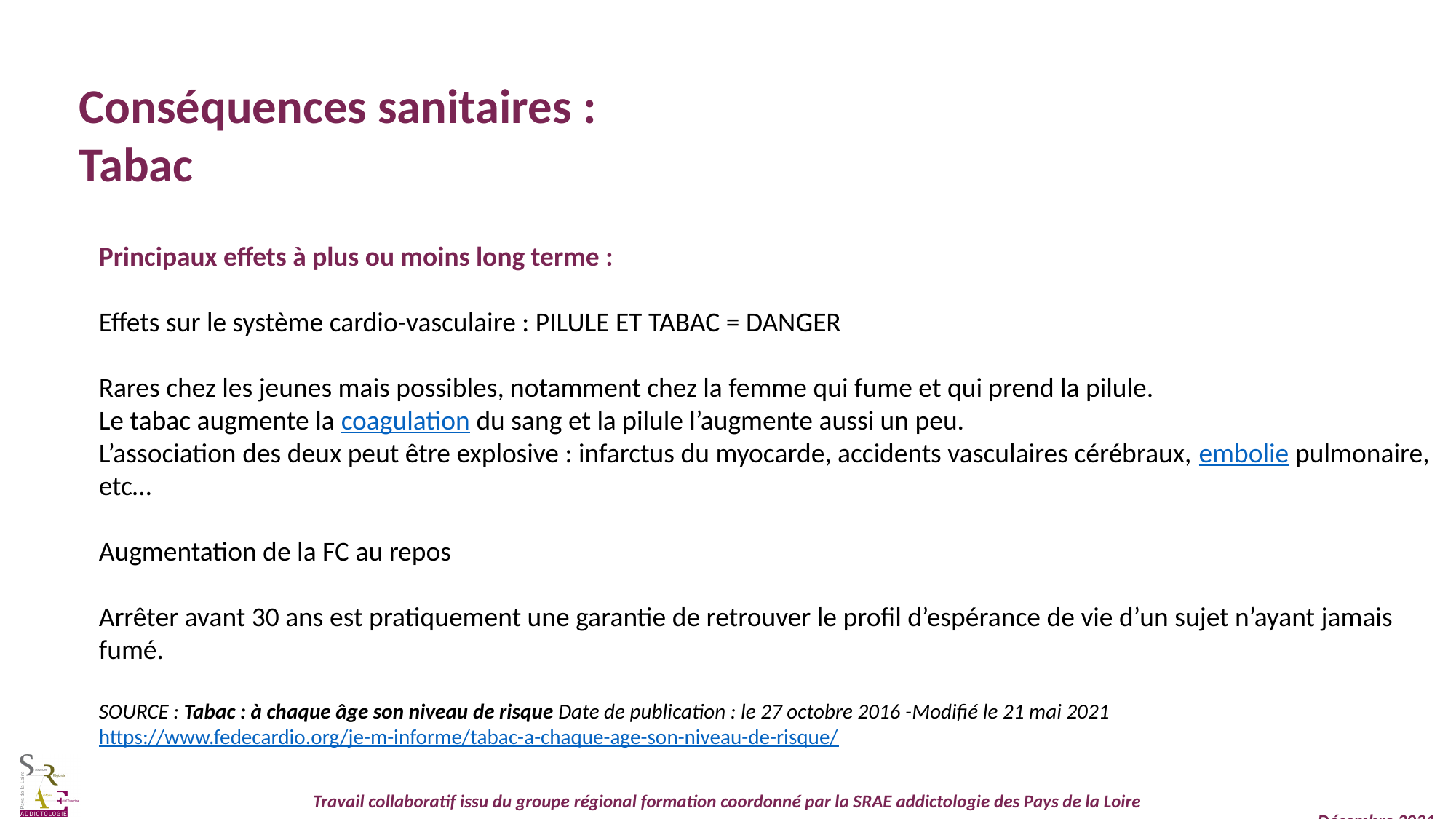

Conséquences sanitaires :
Tabac

Principaux effets à plus ou moins long terme :

Effets sur le système cardio-vasculaire : PILULE ET TABAC = DANGER

Rares chez les jeunes mais possibles, notamment chez la femme qui fume et qui prend la pilule.
Le tabac augmente la coagulation du sang et la pilule l’augmente aussi un peu.
L’association des deux peut être explosive : infarctus du myocarde, accidents vasculaires cérébraux, embolie pulmonaire, etc…

Augmentation de la FC au repos

Arrêter avant 30 ans est pratiquement une garantie de retrouver le profil d’espérance de vie d’un sujet n’ayant jamais fumé.

SOURCE : Tabac : à chaque âge son niveau de risque Date de publication : le 27 octobre 2016 -Modifié le 21 mai 2021
https://www.fedecardio.org/je-m-informe/tabac-a-chaque-age-son-niveau-de-risque/